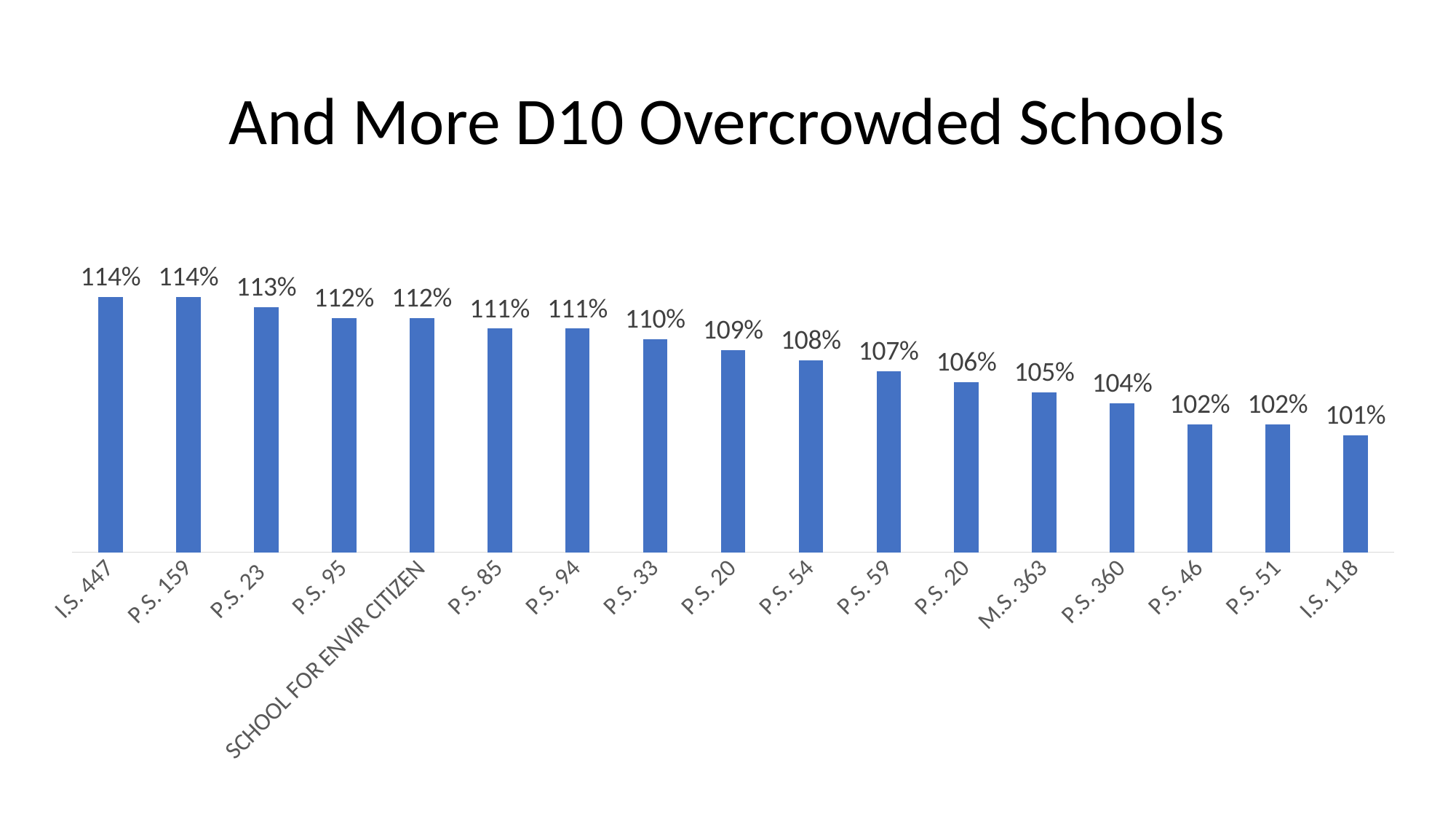

# And More D10 Overcrowded Schools

### Chart

| Category |  |
|---|---|
| I.S. 447 | 1.1400000000000001 |
| P.S. 159 | 1.1400000000000001 |
| P.S. 23  | 1.1300000000000001 |
| P.S. 95 | 1.12 |
| SCHOOL FOR ENVIR CITIZEN | 1.12 |
| P.S. 85 | 1.11 |
| P.S. 94 | 1.11 |
| P.S. 33 | 1.1 |
| P.S. 20 | 1.09 |
| P.S. 54 | 1.08 |
| P.S. 59 | 1.07 |
| P.S. 20 | 1.06 |
| M.S. 363 | 1.05 |
| P.S. 360 | 1.04 |
| P.S. 46 | 1.02 |
| P.S. 51 | 1.02 |
| I.S. 118 | 1.01 |